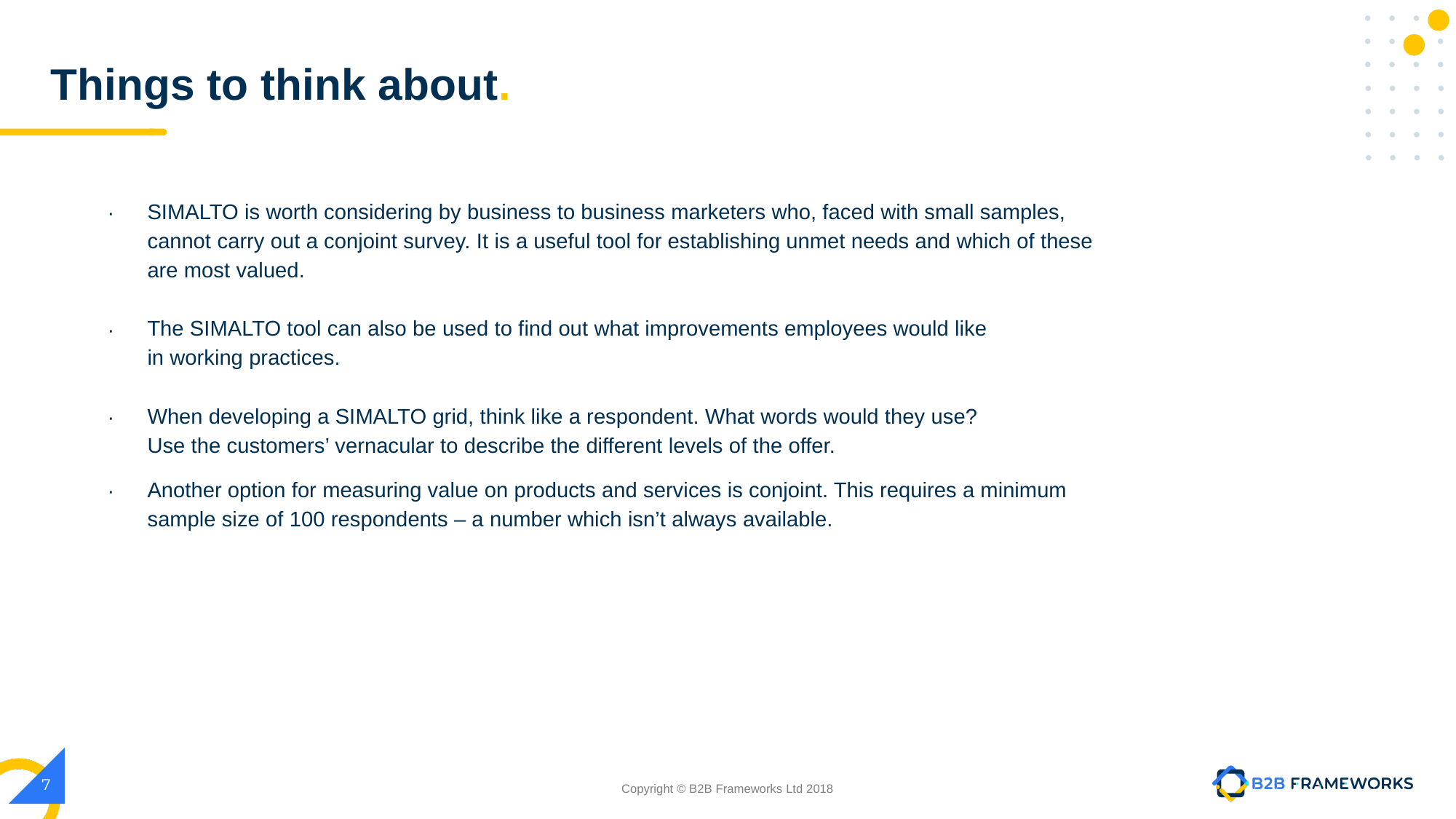

# Things to think about.
SIMALTO is worth considering by business to business marketers who, faced with small samples, cannot carry out a conjoint survey. It is a useful tool for establishing unmet needs and which of these are most valued.

The SIMALTO tool can also be used to find out what improvements employees would like
in working practices.

When developing a SIMALTO grid, think like a respondent. What words would they use?
Use the customers’ vernacular to describe the different levels of the offer.
Another option for measuring value on products and services is conjoint. This requires a minimum sample size of 100 respondents – a number which isn’t always available.

7
Copyright © B2B Frameworks Ltd 2018